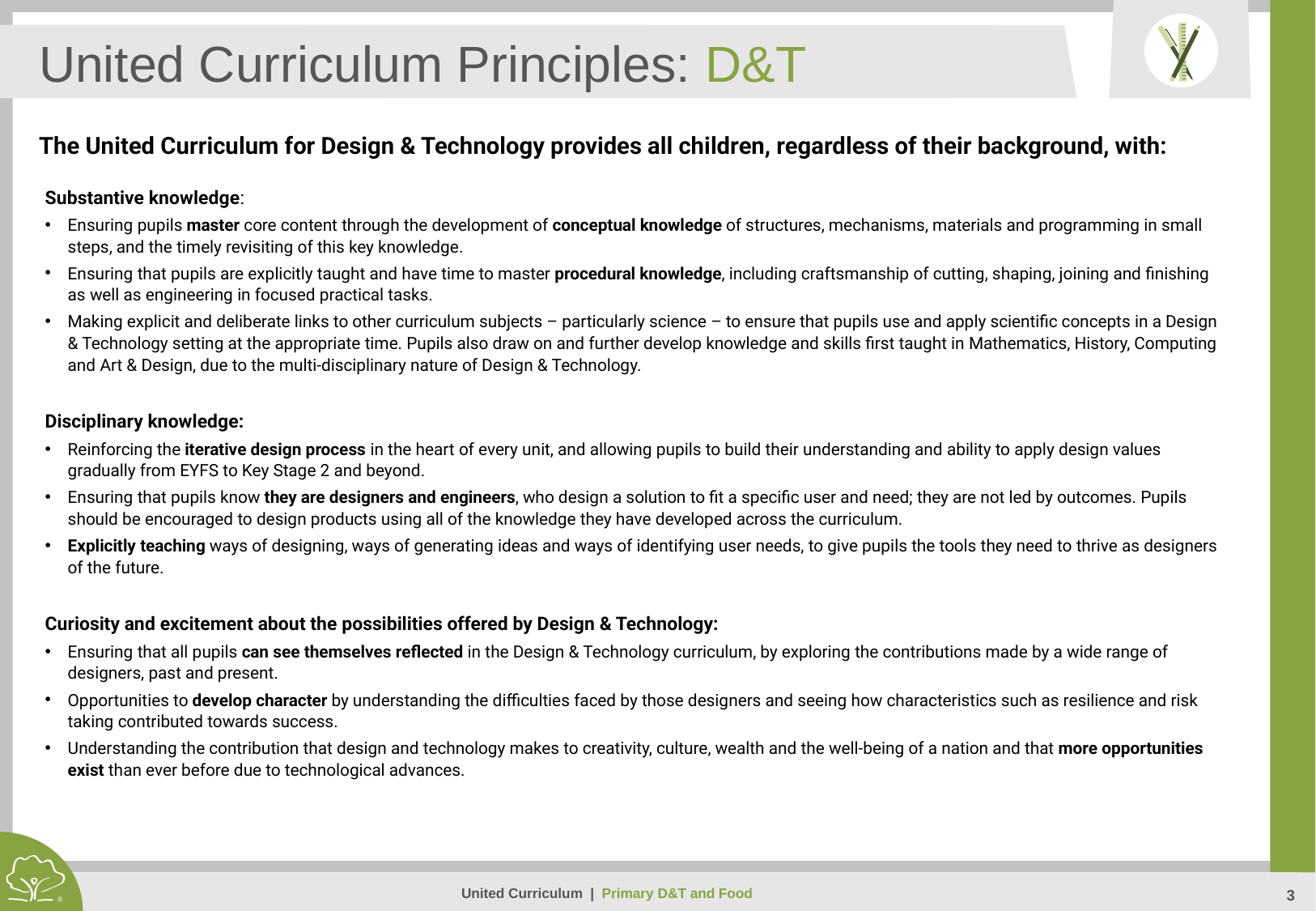

United Curriculum Principles: D&T
The United Curriculum for Design & Technology provides all children, regardless of their background, with:

Substantive knowledge:
Ensuring pupils master core content through the development of conceptual knowledge of structures, mechanisms, materials and programming in small steps, and the timely revisiting of this key knowledge.
Ensuring that pupils are explicitly taught and have time to master procedural knowledge, including craftsmanship of cutting, shaping, joining and finishing as well as engineering in focused practical tasks.
Making explicit and deliberate links to other curriculum subjects – particularly science – to ensure that pupils use and apply scientific concepts in a Design & Technology setting at the appropriate time. Pupils also draw on and further develop knowledge and skills first taught in Mathematics, History, Computing and Art & Design, due to the multi-disciplinary nature of Design & Technology.

Disciplinary knowledge:
Reinforcing the iterative design process in the heart of every unit, and allowing pupils to build their understanding and ability to apply design values gradually from EYFS to Key Stage 2 and beyond.
Ensuring that pupils know they are designers and engineers, who design a solution to fit a specific user and need; they are not led by outcomes. Pupils should be encouraged to design products using all of the knowledge they have developed across the curriculum.
Explicitly teaching ways of designing, ways of generating ideas and ways of identifying user needs, to give pupils the tools they need to thrive as designers of the future.

Curiosity and excitement about the possibilities offered by Design & Technology:
Ensuring that all pupils can see themselves reflected in the Design & Technology curriculum, by exploring the contributions made by a wide range of designers, past and present.
Opportunities to develop character by understanding the difficulties faced by those designers and seeing how characteristics such as resilience and risk taking contributed towards success.
Understanding the contribution that design and technology makes to creativity, culture, wealth and the well-being of a nation and that more opportunities exist than ever before due to technological advances.